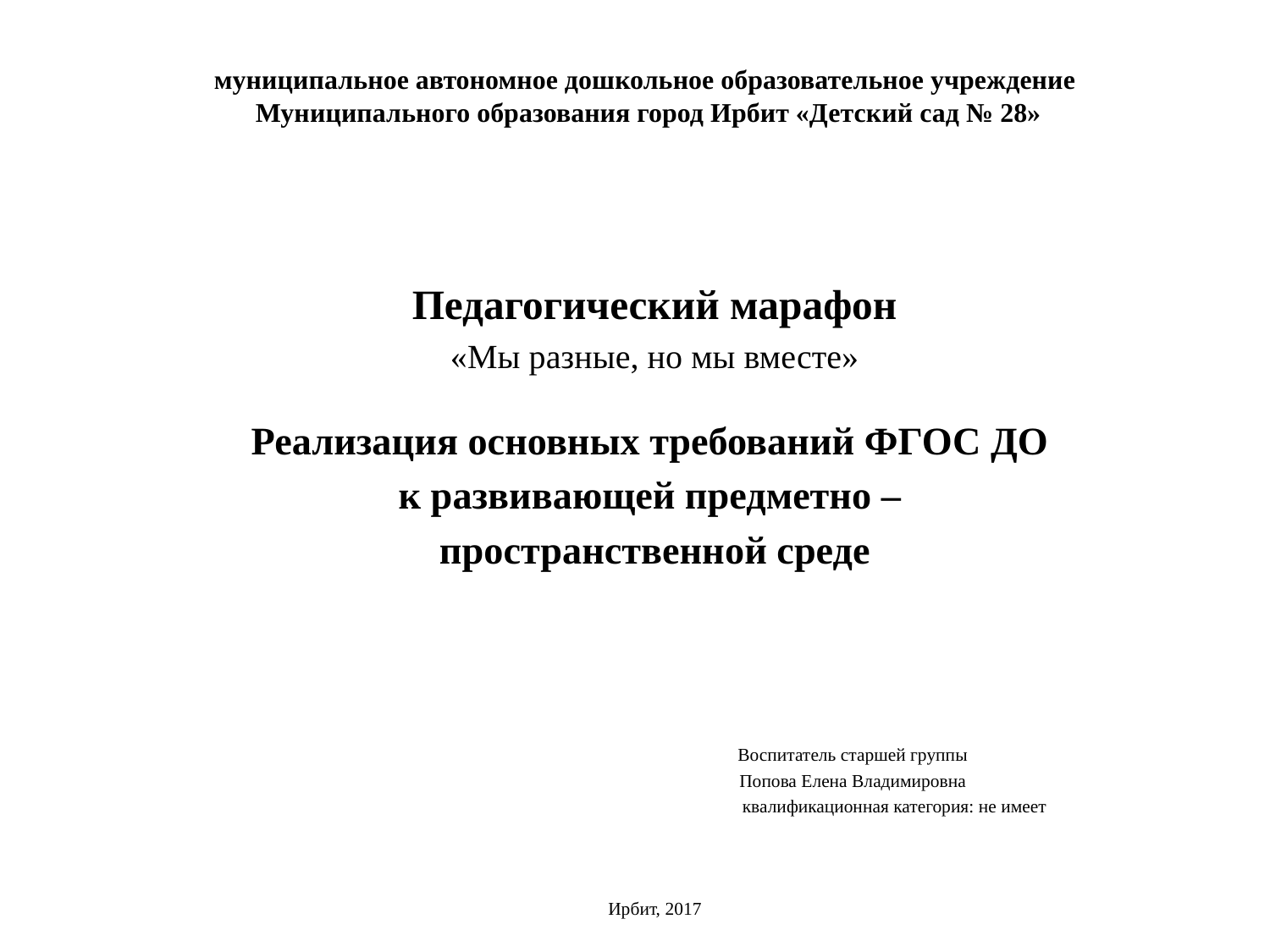

# муниципальное автономное дошкольное образовательное учреждение Муниципального образования город Ирбит «Детский сад № 28»

Педагогический марафон
«Мы разные, но мы вместе»

Реализация основных требований ФГОС ДО
к развивающей предметно –
пространственной среде

                                                                                     Воспитатель старшей группы
                                                                                     Попова Елена Владимировна
                                                                                                       квалификационная категория: не имеет

Ирбит, 2017